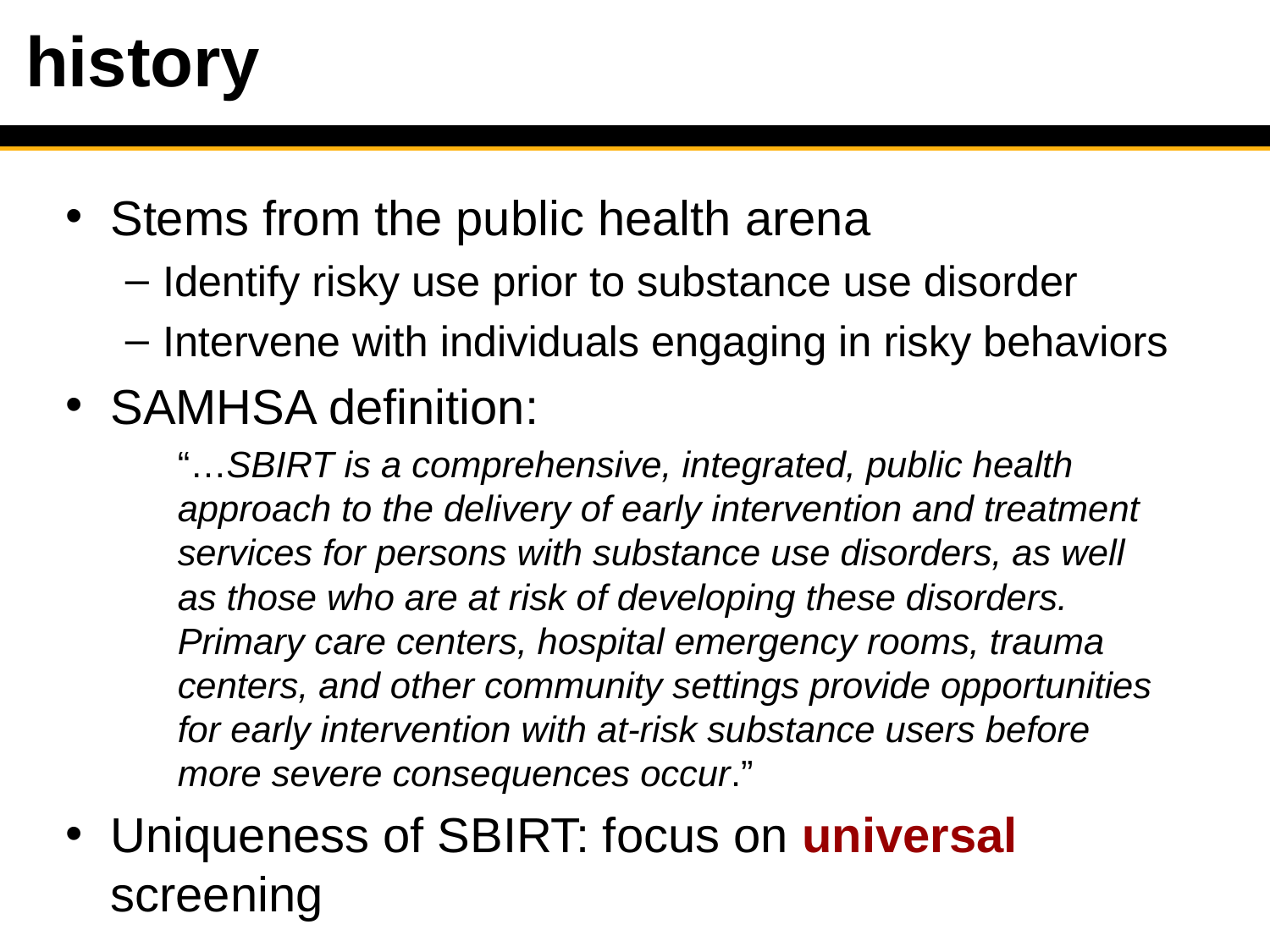

# history
Stems from the public health arena
Identify risky use prior to substance use disorder
Intervene with individuals engaging in risky behaviors
SAMHSA definition:
“…SBIRT is a comprehensive, integrated, public health approach to the delivery of early intervention and treatment services for persons with substance use disorders, as well as those who are at risk of developing these disorders. Primary care centers, hospital emergency rooms, trauma centers, and other community settings provide opportunities for early intervention with at-risk substance users before more severe consequences occur.”
Uniqueness of SBIRT: focus on universal screening